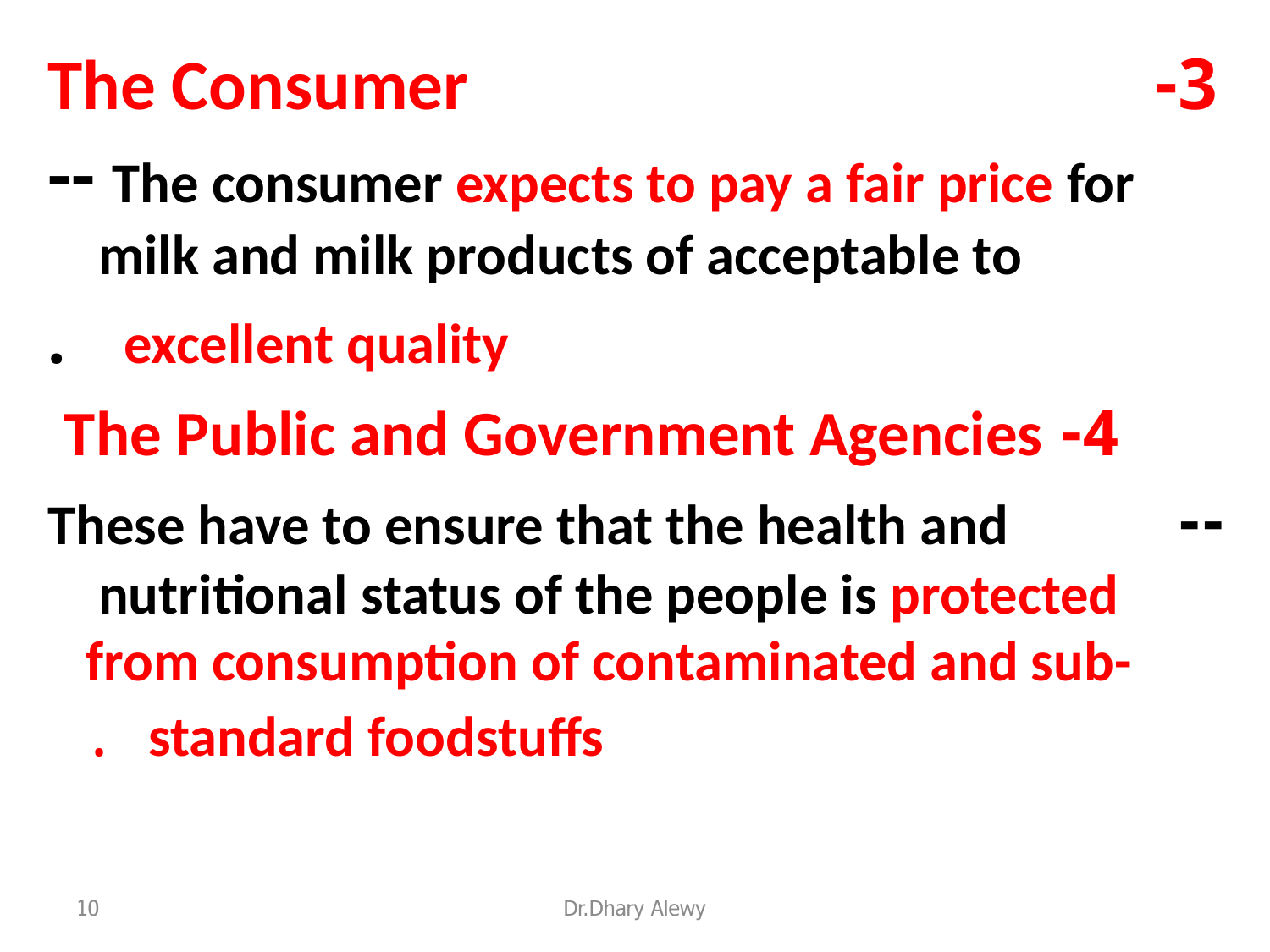

3- The Consumer                                       -- The consumer expects to pay a fair price for            milk and milk products of acceptable to                    excellent quality .
4- The Public and Government Agencies
-- These have to ensure that the health and                 nutritional status of the people is protected            from consumption of contaminated and sub-          standard foodstuffs .
10
Dr.Dhary Alewy